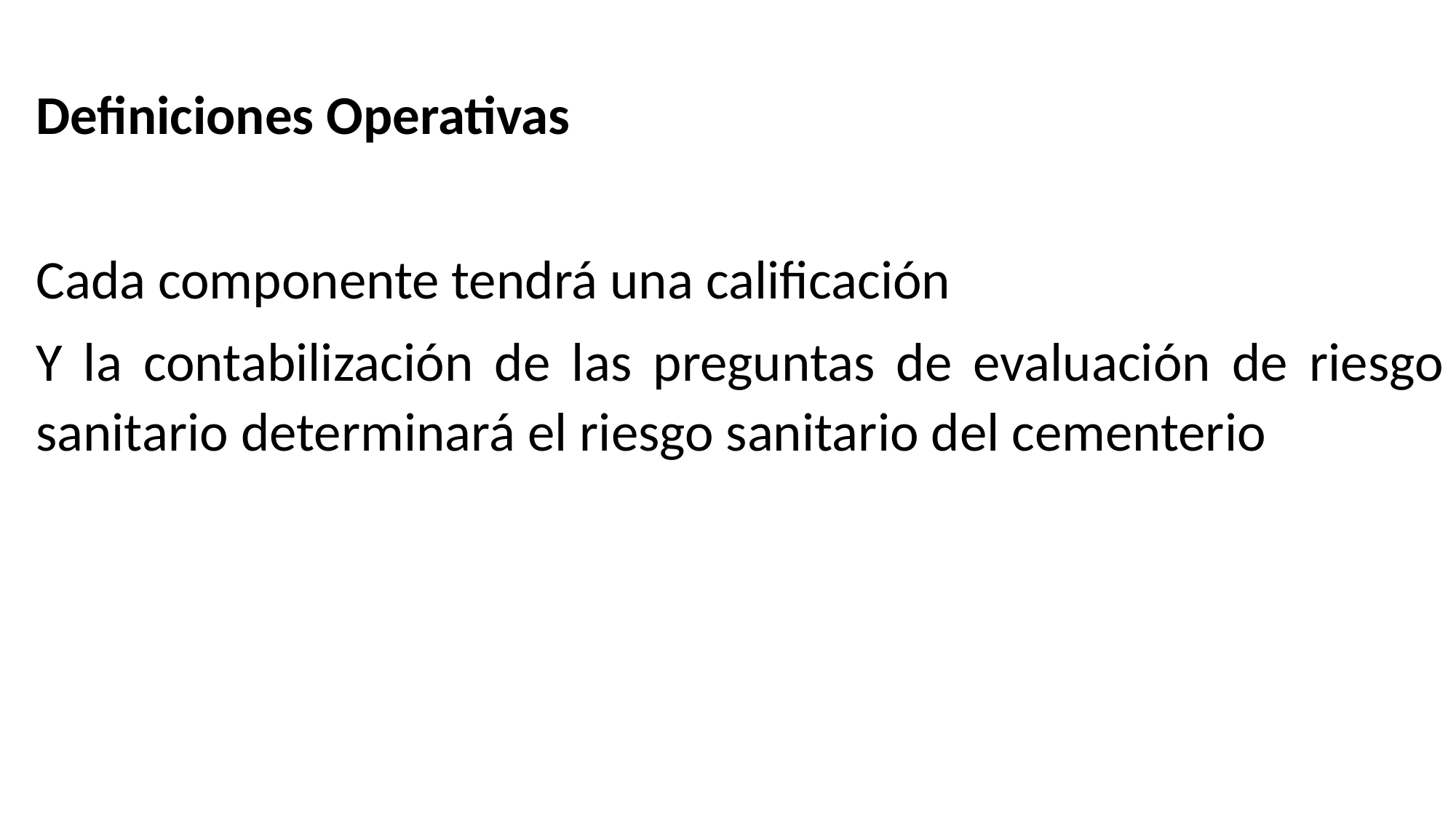

Definiciones Operativas

Cada componente tendrá una calificación
Y la contabilización de las preguntas de evaluación de riesgo sanitario determinará el riesgo sanitario del cementerio